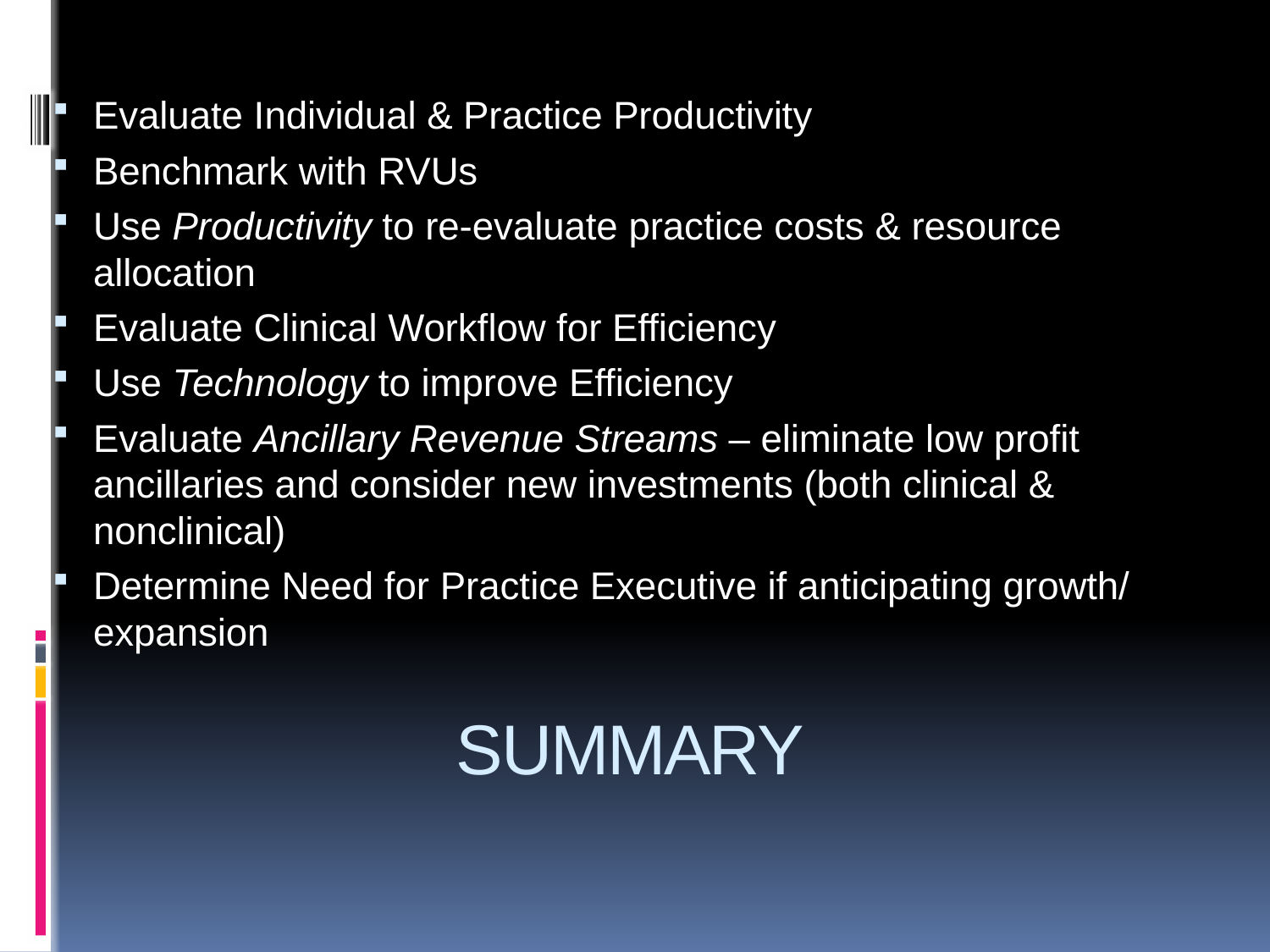

Evaluate Individual & Practice Productivity
Benchmark with RVUs
Use Productivity to re-evaluate practice costs & resource allocation
Evaluate Clinical Workflow for Efficiency
Use Technology to improve Efficiency
Evaluate Ancillary Revenue Streams – eliminate low profit ancillaries and consider new investments (both clinical & nonclinical)
Determine Need for Practice Executive if anticipating growth/ expansion
# SUMMARY